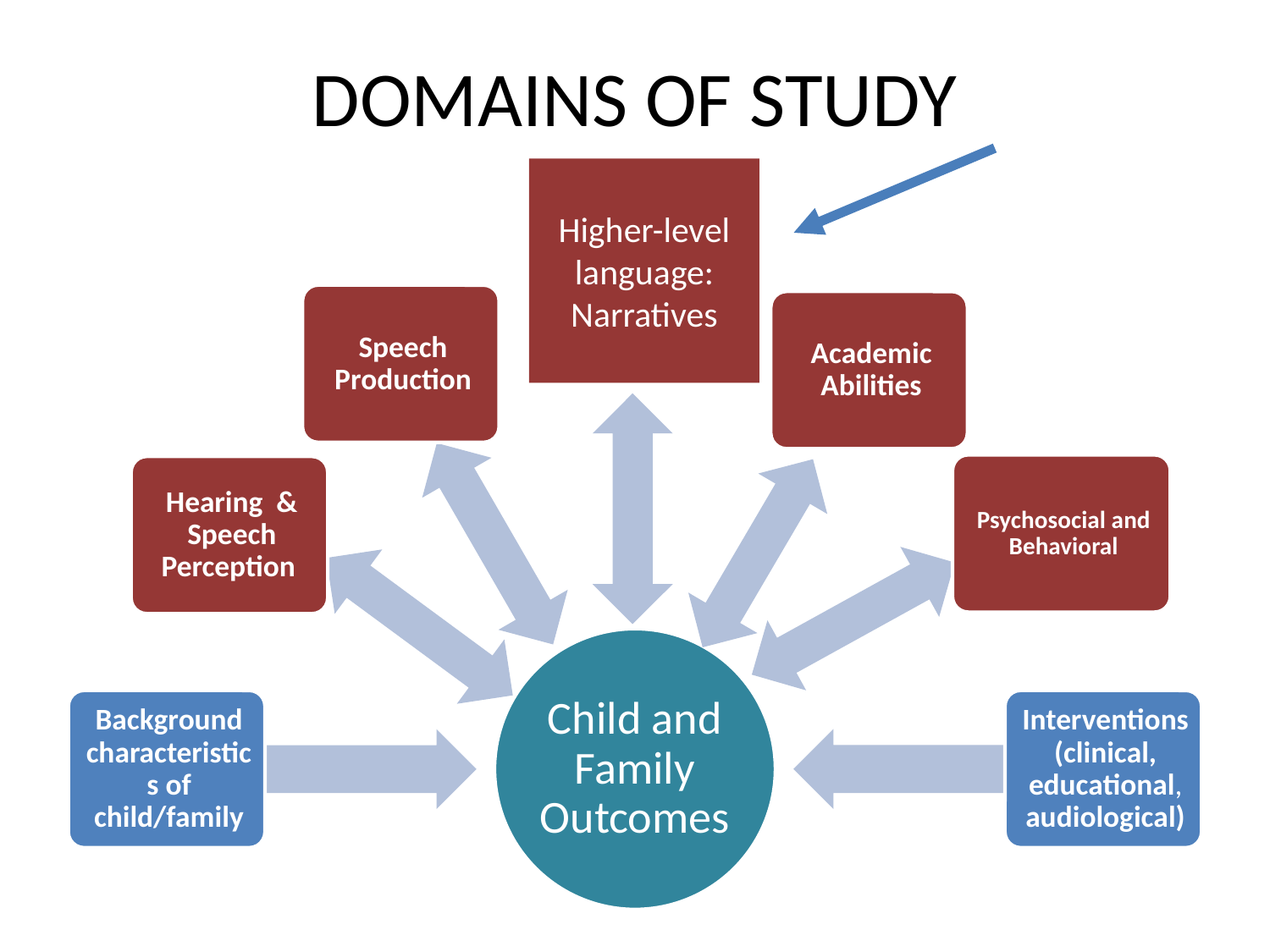

# Domains of study

Higher-level language: Narratives

Child and Family Outcomes
Background characteristics of child/family
Hearing  & Speech Perception
Speech Production
Language Skills
Academic Abilities
Psychosocial and Behavioral
Interventions (clinical, educational, audiological)